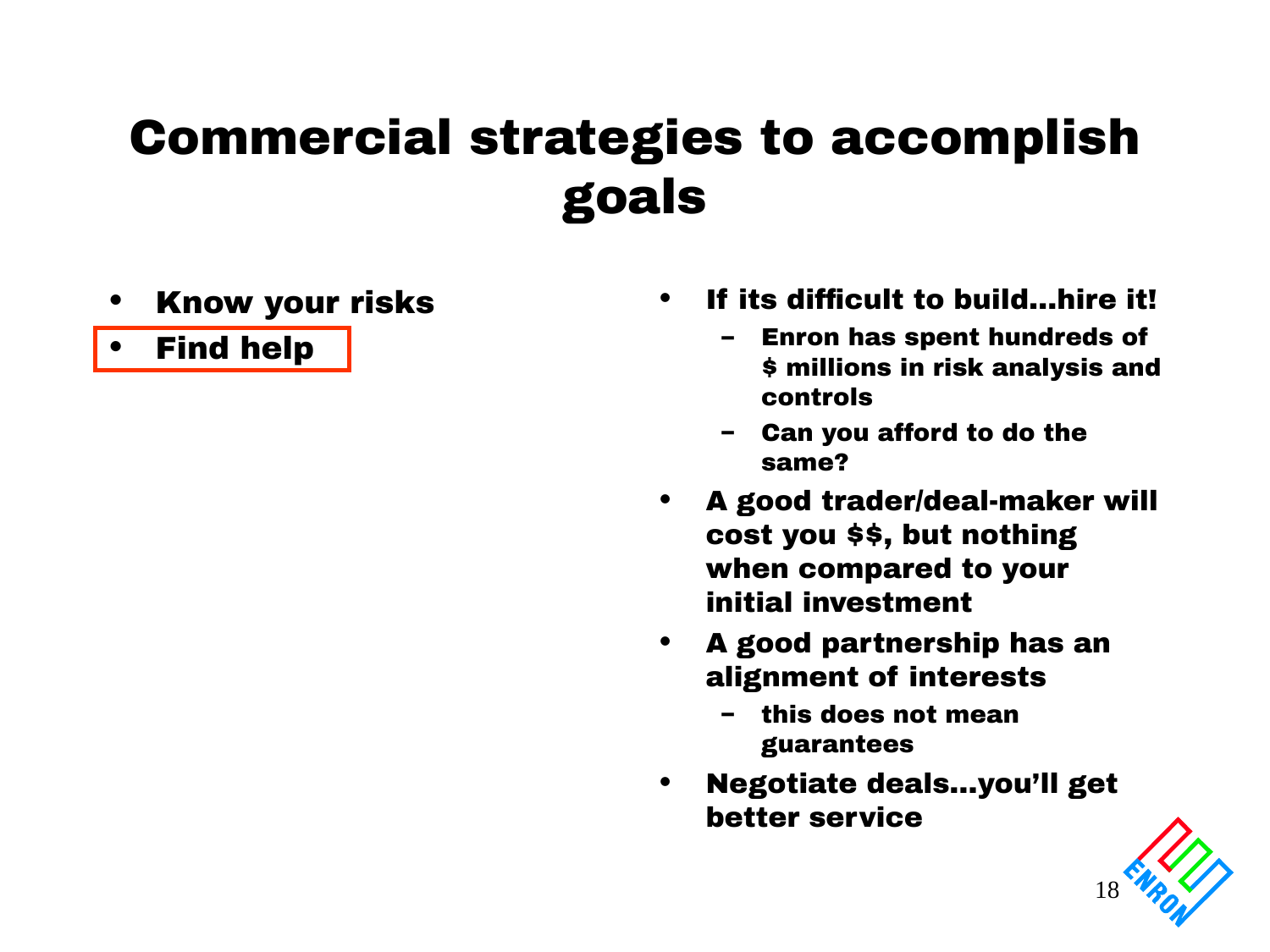

# Commercial strategies to accomplish goals
Know your risks
Find help
If its difficult to build…hire it!
Enron has spent hundreds of $ millions in risk analysis and controls
Can you afford to do the same?
A good trader/deal-maker will cost you $$, but nothing when compared to your initial investment
A good partnership has an alignment of interests
this does not mean guarantees
Negotiate deals…you’ll get better service

18